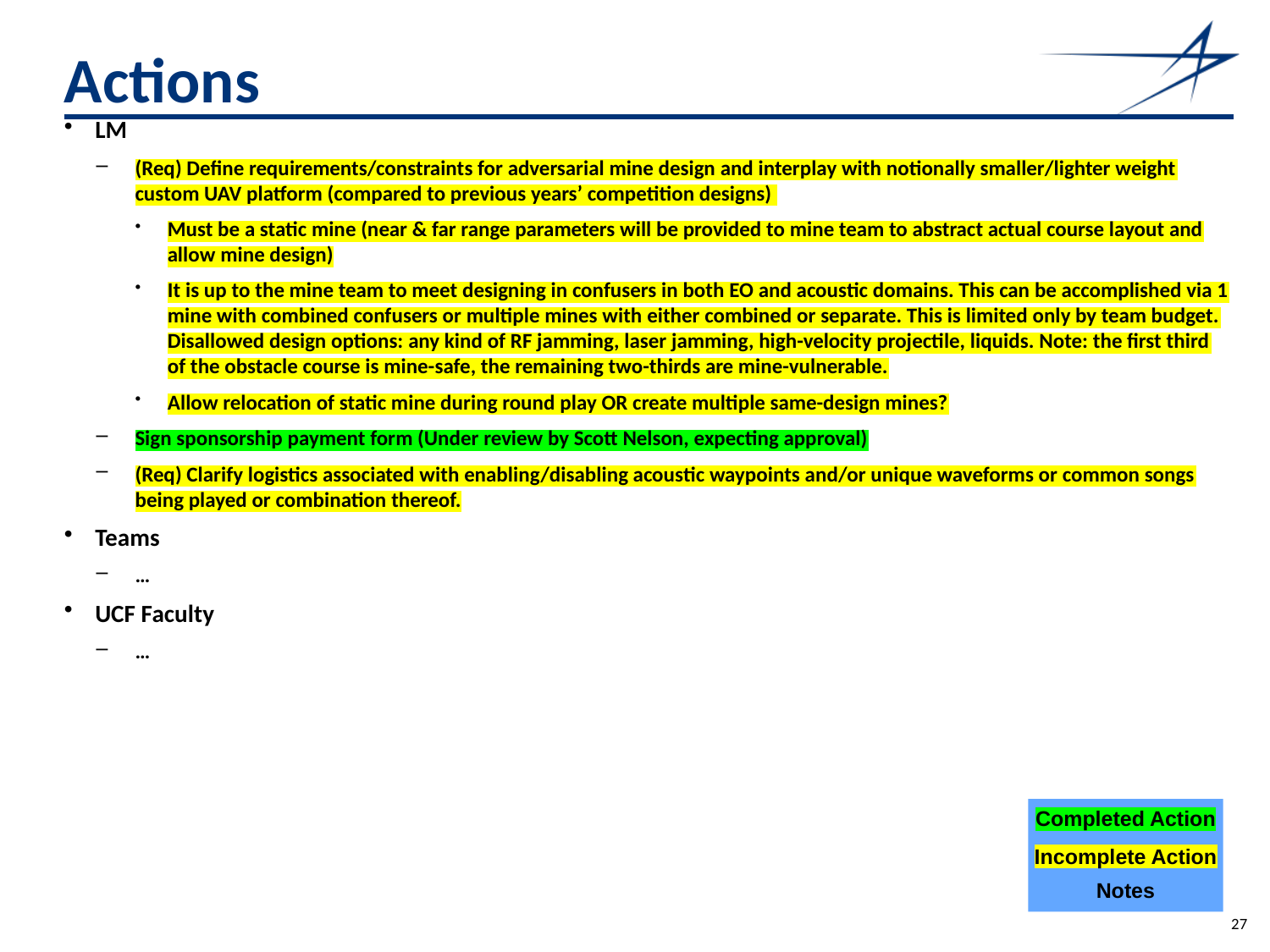

# Actions
LM
(Req) Define requirements/constraints for adversarial mine design and interplay with notionally smaller/lighter weight custom UAV platform (compared to previous years’ competition designs)
Must be a static mine (near & far range parameters will be provided to mine team to abstract actual course layout and allow mine design)
It is up to the mine team to meet designing in confusers in both EO and acoustic domains. This can be accomplished via 1 mine with combined confusers or multiple mines with either combined or separate. This is limited only by team budget. Disallowed design options: any kind of RF jamming, laser jamming, high-velocity projectile, liquids. Note: the first third of the obstacle course is mine-safe, the remaining two-thirds are mine-vulnerable.
Allow relocation of static mine during round play OR create multiple same-design mines?
Sign sponsorship payment form (Under review by Scott Nelson, expecting approval)
(Req) Clarify logistics associated with enabling/disabling acoustic waypoints and/or unique waveforms or common songs being played or combination thereof.
Teams
…
UCF Faculty
…
Completed Action

Incomplete Action
Notes